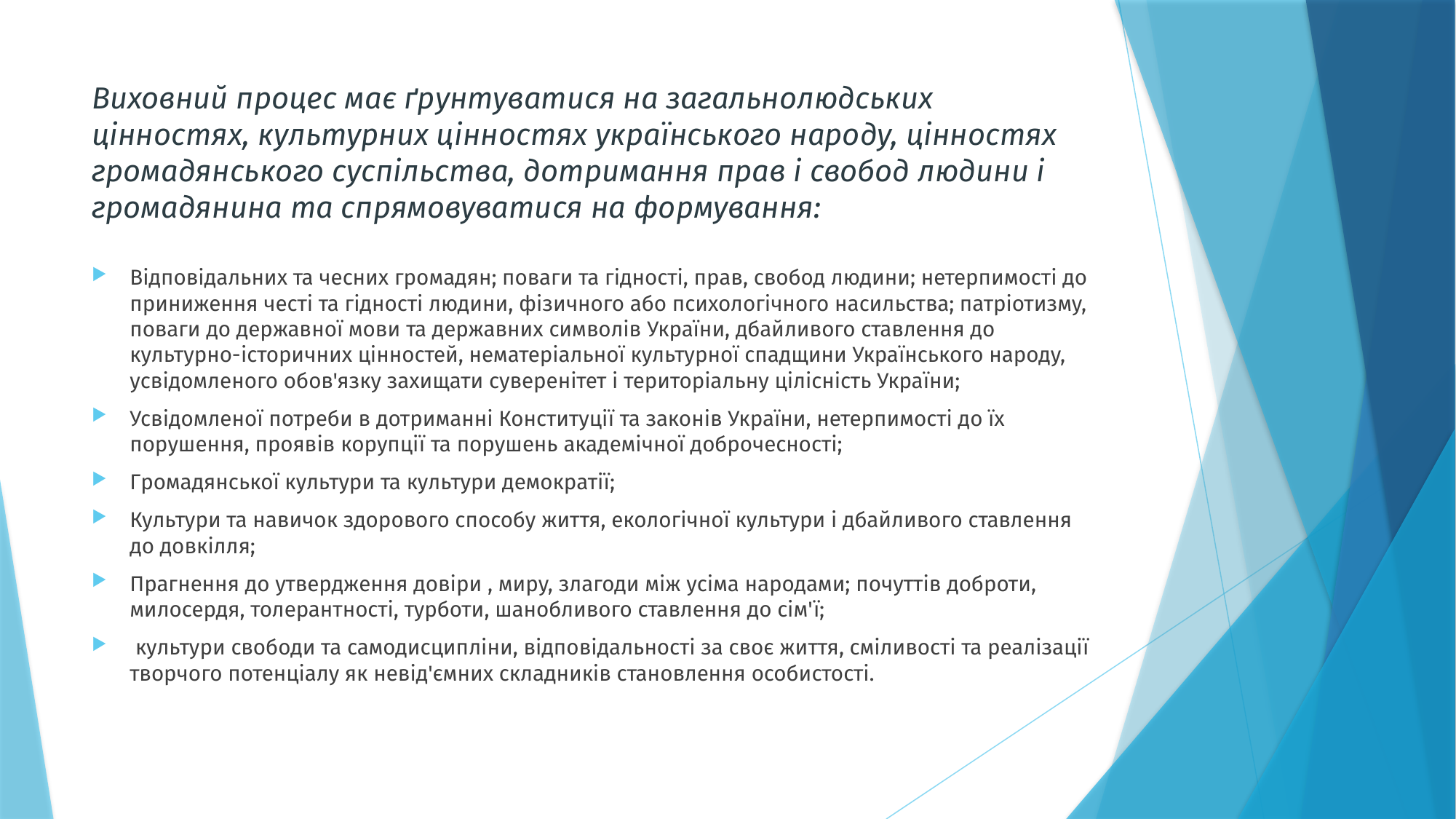

# Виховний процес має ґрунтуватися на загальнолюдських цінностях, культурних цінностях українського народу, цінностях громадянського суспільства, дотримання прав і свобод людини і громадянина та спрямовуватися на формування:
Відповідальних та чесних громадян; поваги та гідності, прав, свобод людини; нетерпимості до приниження честі та гідності людини, фізичного або психологічного насильства; патріотизму, поваги до державної мови та державних символів України, дбайливого ставлення до культурно-історичних цінностей, нематеріальної культурної спадщини Українського народу, усвідомленого обов'язку захищати суверенітет і територіальну цілісність України;
Усвідомленої потреби в дотриманні Конституції та законів України, нетерпимості до їх порушення, проявів корупції та порушень академічної доброчесності;
Громадянської культури та культури демократії;
Культури та навичок здорового способу життя, екологічної культури і дбайливого ставлення до довкілля;
Прагнення до утвердження довіри , миру, злагоди між усіма народами; почуттів доброти, милосердя, толерантності, турботи, шанобливого ставлення до сім'ї;
 культури свободи та самодисципліни, відповідальності за своє життя, сміливості та реалізації творчого потенціалу як невід'ємних складників становлення особистості.